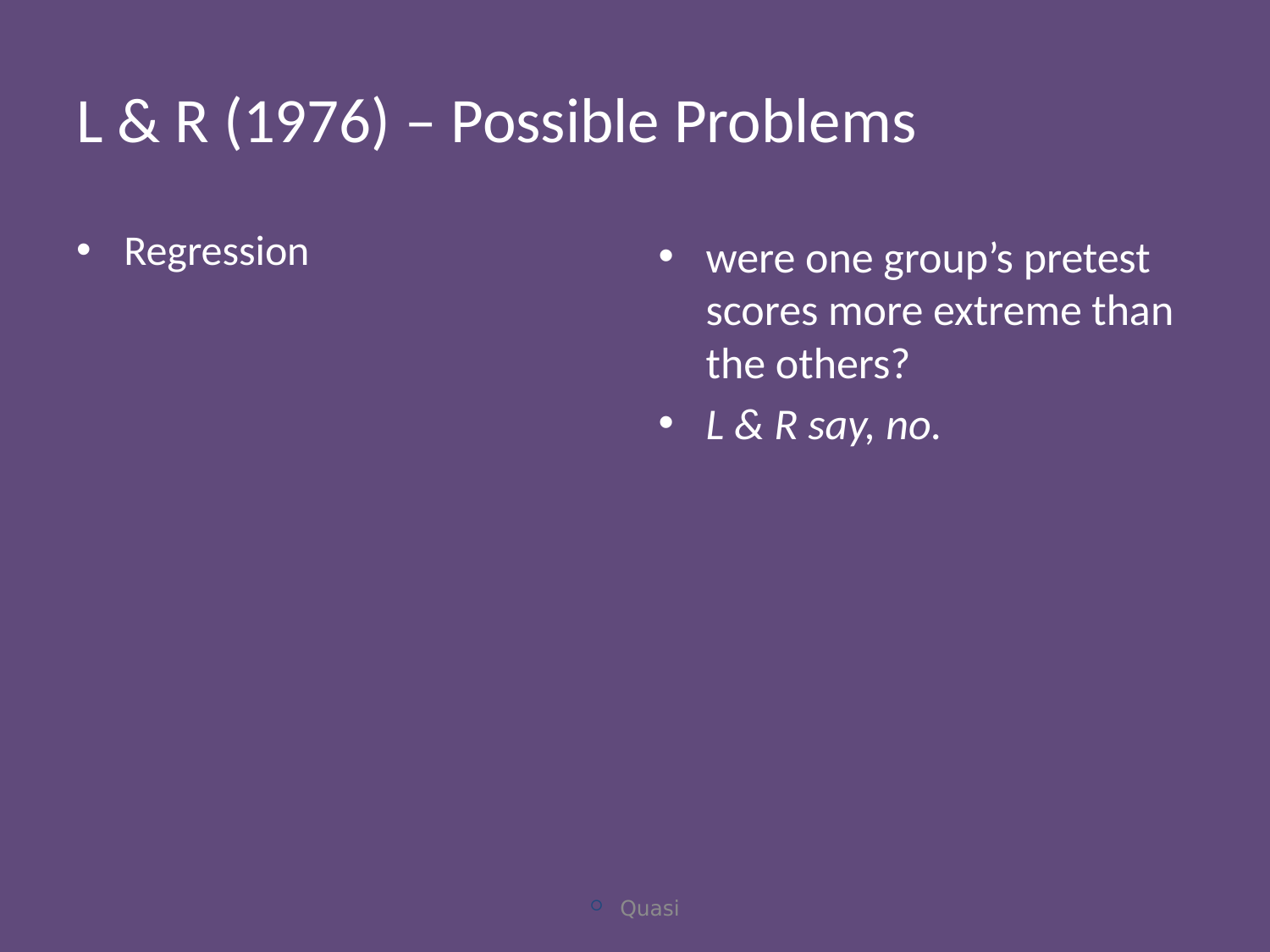

# L & R (1976) – Possible Problems
Regression
were one group’s pretest scores more extreme than the others?
L & R say, no.

Quasi